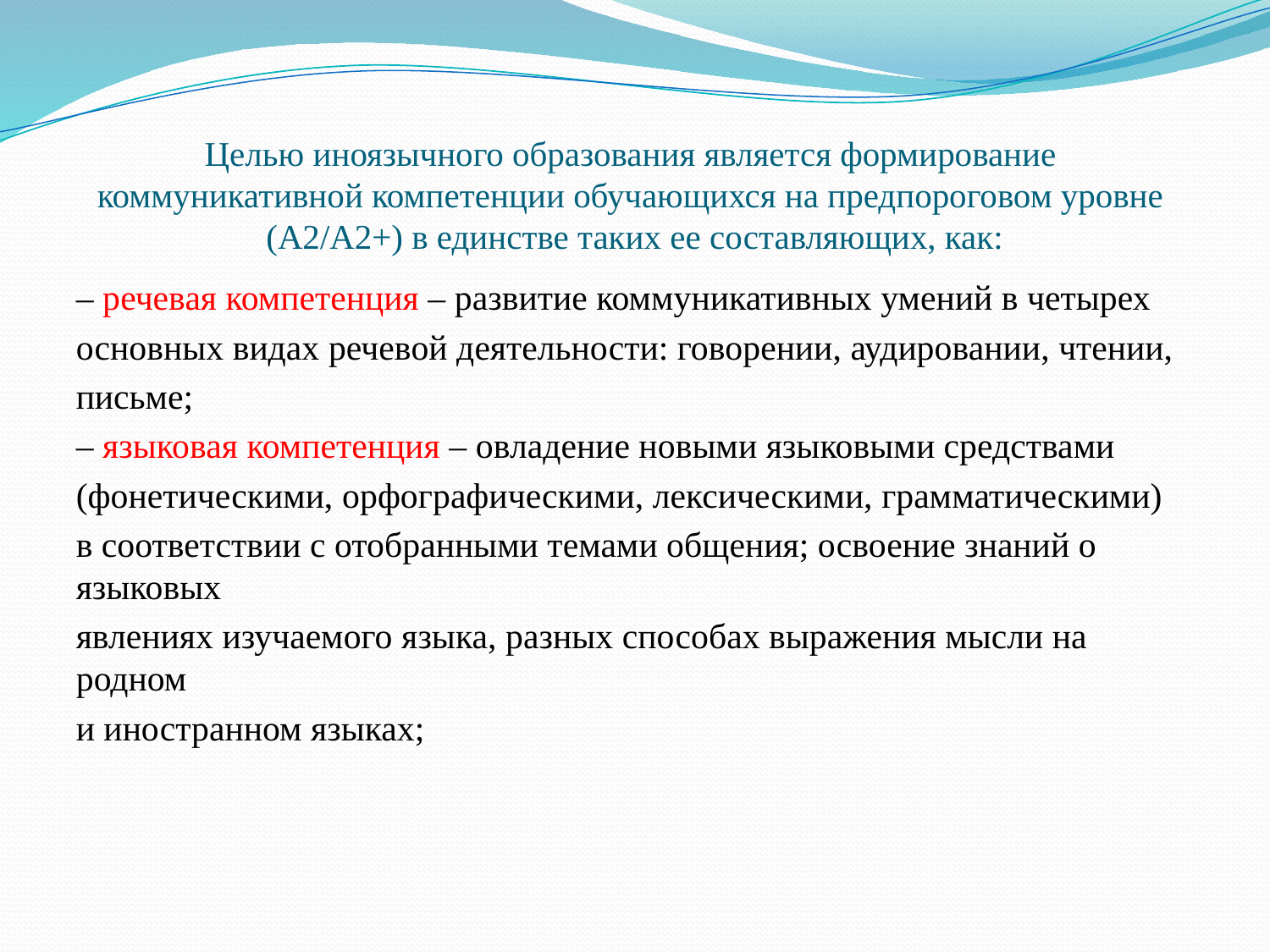

# Целью иноязычного образования является формирование коммуникативной компетенции обучающихся на предпороговом уровне (А2/А2+) в единстве таких ее составляющих, как:
– речевая компетенция – развитие коммуникативных умений в четырех
основных видах речевой деятельности: говорении, аудировании, чтении,
письме;
– языковая компетенция – овладение новыми языковыми средствами
(фонетическими, орфографическими, лексическими, грамматическими)
в соответствии с отобранными темами общения; освоение знаний о языковых
явлениях изучаемого языка, разных способах выражения мысли на родном
и иностранном языках;